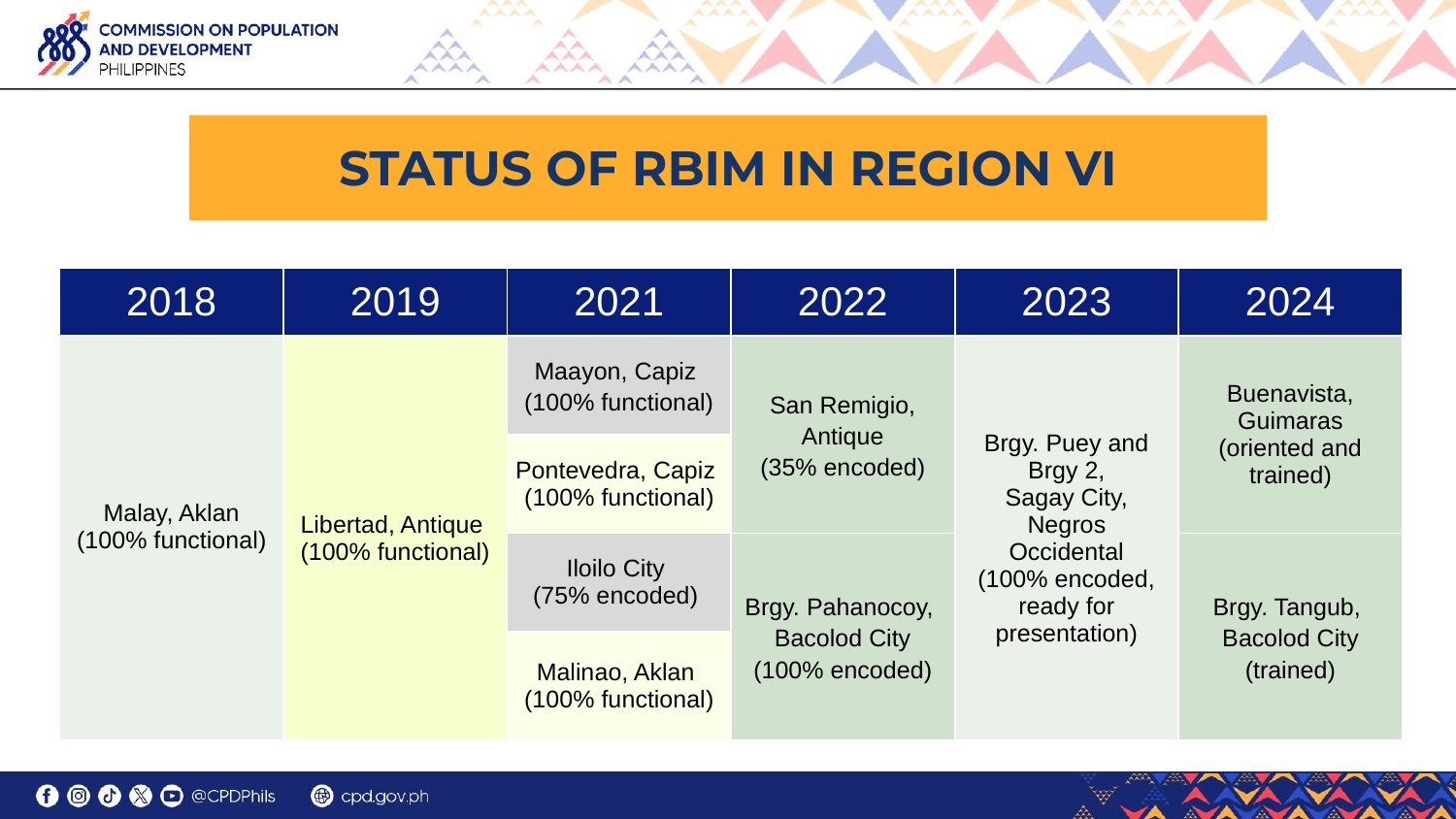

STATUS OF RBIM IN REGION VI
| 2018 | 2019 | 2021 | 2022 | 2023 | 2024 |
| --- | --- | --- | --- | --- | --- |
| Malay, Aklan (100% functional) | Libertad, Antique (100% functional) | Maayon, Capiz (100% functional) | San Remigio, Antique (35% encoded) | Brgy. Puey and Brgy 2, Sagay City, Negros Occidental (100% encoded, ready for presentation) | Buenavista, Guimaras (oriented and trained) |
|  |  | Pontevedra, Capiz (100% functional) |  |  |  |
|  |  | Iloilo City (75% encoded) | Brgy. Pahanocoy, Bacolod City (100% encoded) |  | Brgy. Tangub, Bacolod City (trained) |
|  |  | Malinao, Aklan (100% functional) |  |  |  |